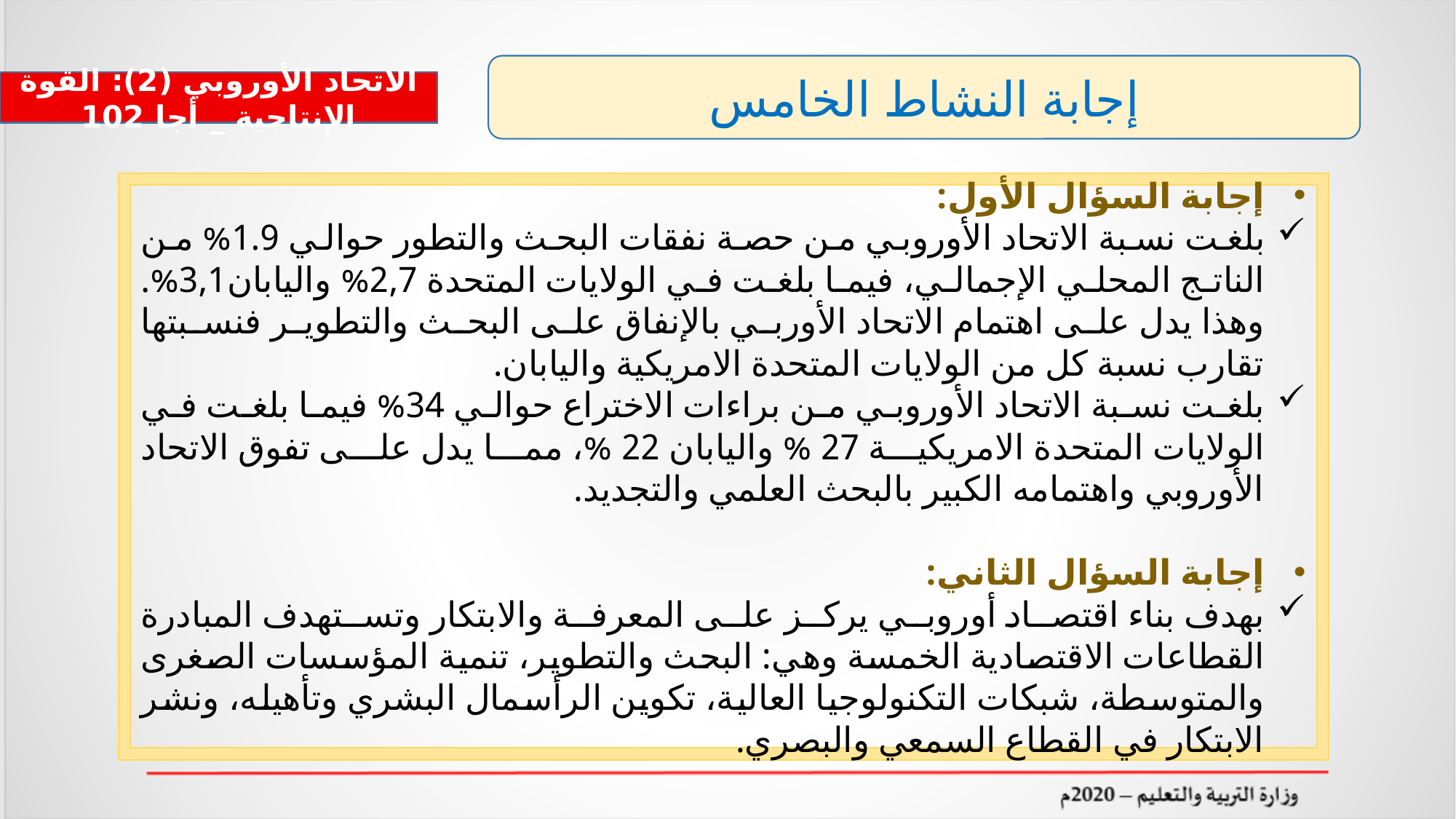

إجابة النشاط الخامس
الاتحاد الأوروبي (2): القوة الإنتاجية _ أجا 102

إجابة السؤال الأول:
بلغت نسبة الاتحاد الأوروبي من حصة نفقات البحث والتطور حوالي 1.9% من الناتج المحلي الإجمالي، فيما بلغت في الولايات المتحدة 2,7% واليابان3,1%. وهذا يدل على اهتمام الاتحاد الأوربي بالإنفاق على البحث والتطوير فنسبتها تقارب نسبة كل من الولايات المتحدة الامريكية واليابان.
بلغت نسبة الاتحاد الأوروبي من براءات الاختراع حوالي 34% فيما بلغت في الولايات المتحدة الامريكية 27 % واليابان 22 %، مما يدل على تفوق الاتحاد الأوروبي واهتمامه الكبير بالبحث العلمي والتجديد.

إجابة السؤال الثاني:
بهدف بناء اقتصاد أوروبي يركز على المعرفة والابتكار وتستهدف المبادرة القطاعات الاقتصادية الخمسة وهي: البحث والتطوير، تنمية المؤسسات الصغرى والمتوسطة، شبكات التكنولوجيا العالية، تكوين الرأسمال البشري وتأهيله، ونشر الابتكار في القطاع السمعي والبصري.